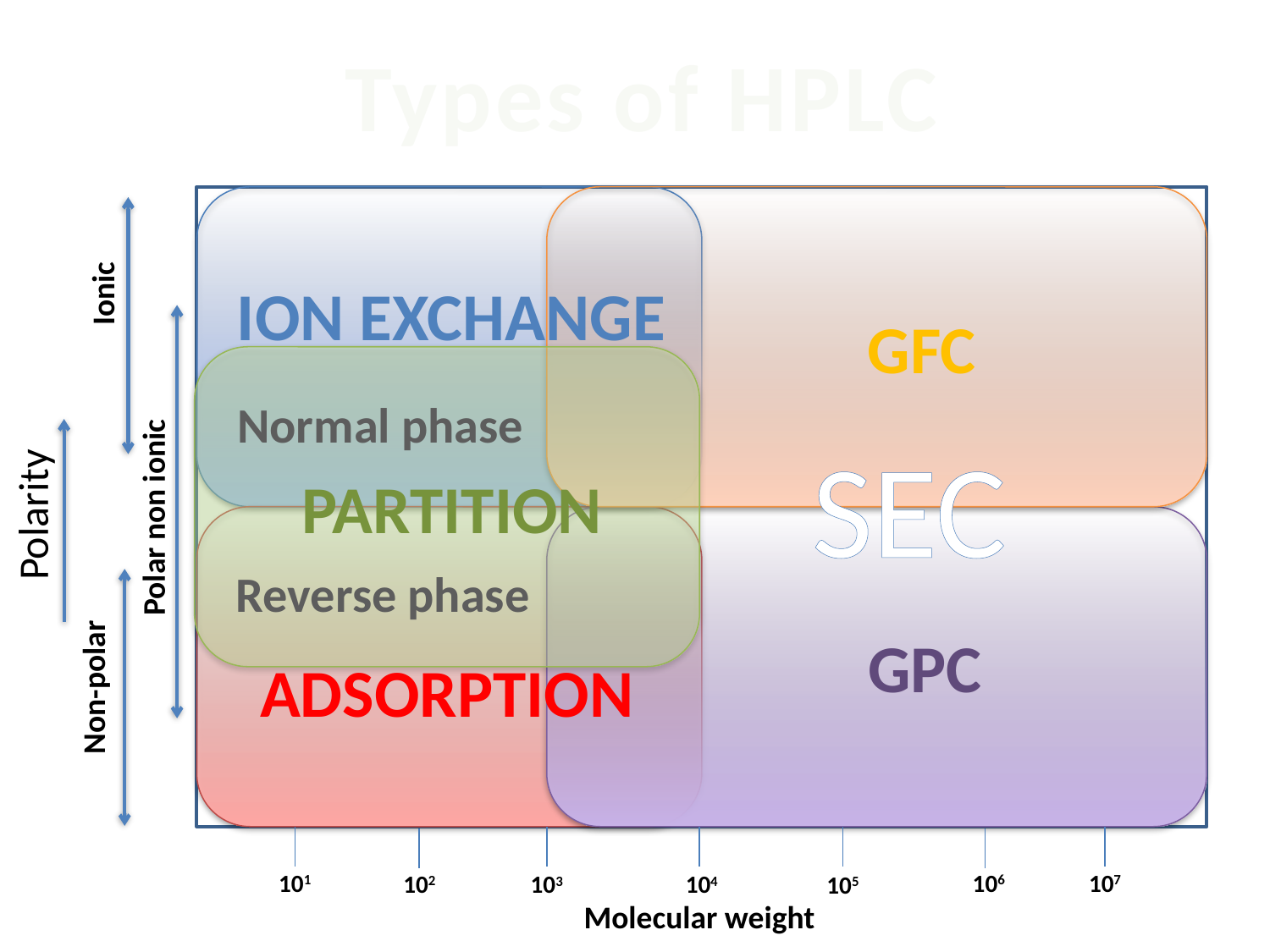

Types of HPLC

Ion Exchange
GFC

Partition

GPC
Adsorption
Ionic
Polar non ionic
Polarity
Non-polar
Normal phase
SEC
Reverse phase
101
107
106
102
104
103
105
Molecular weight